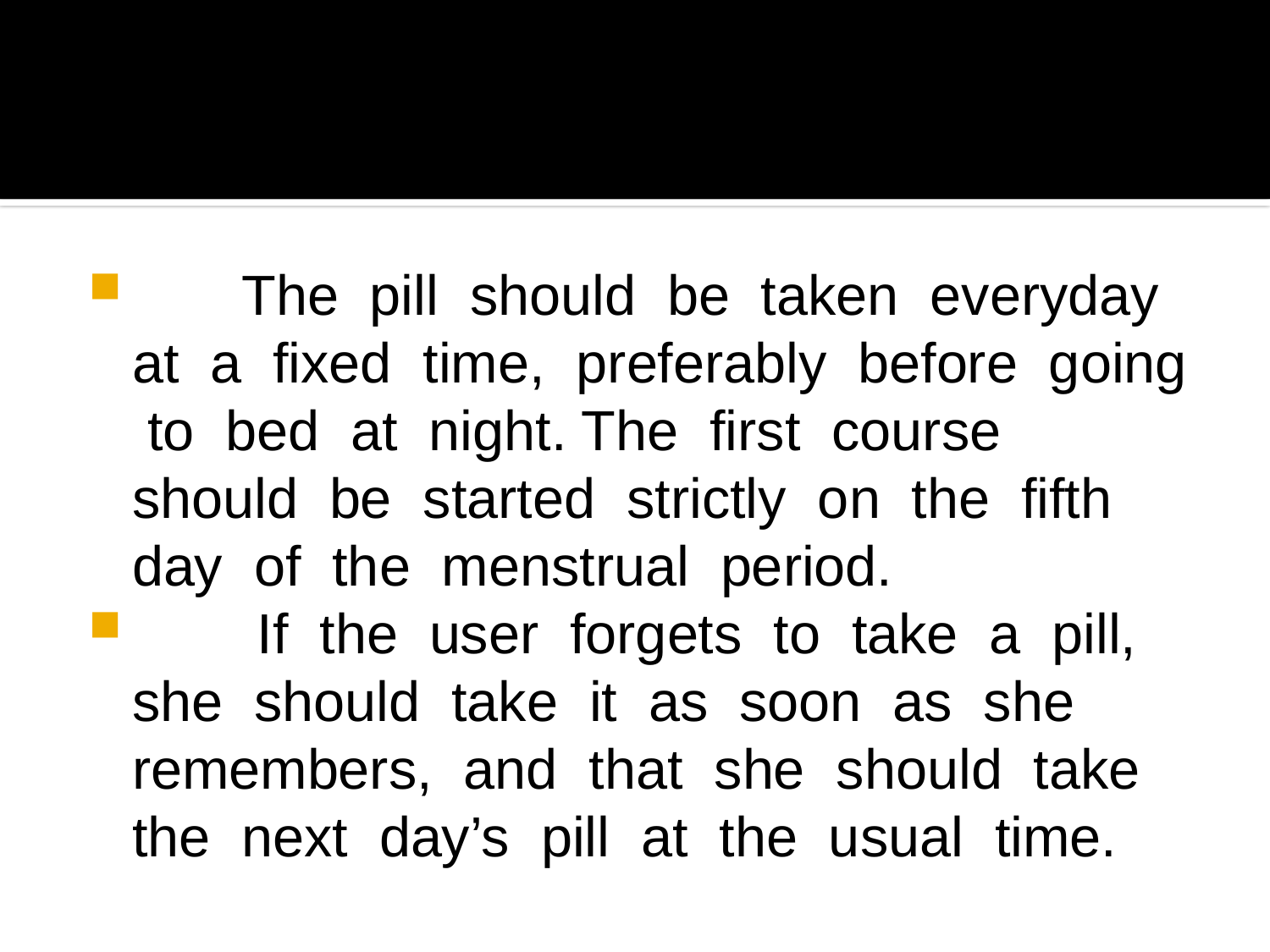

#
       The  pill  should  be  taken  everyday  at  a  fixed  time,  preferably  before  going  to  bed  at  night. The  first  course  should  be  started  strictly  on  the  fifth  day  of  the  menstrual  period.
        If  the  user  forgets  to  take  a  pill,  she  should  take  it  as  soon  as  she  remembers,  and  that  she  should  take  the  next  day’s  pill  at  the  usual  time.